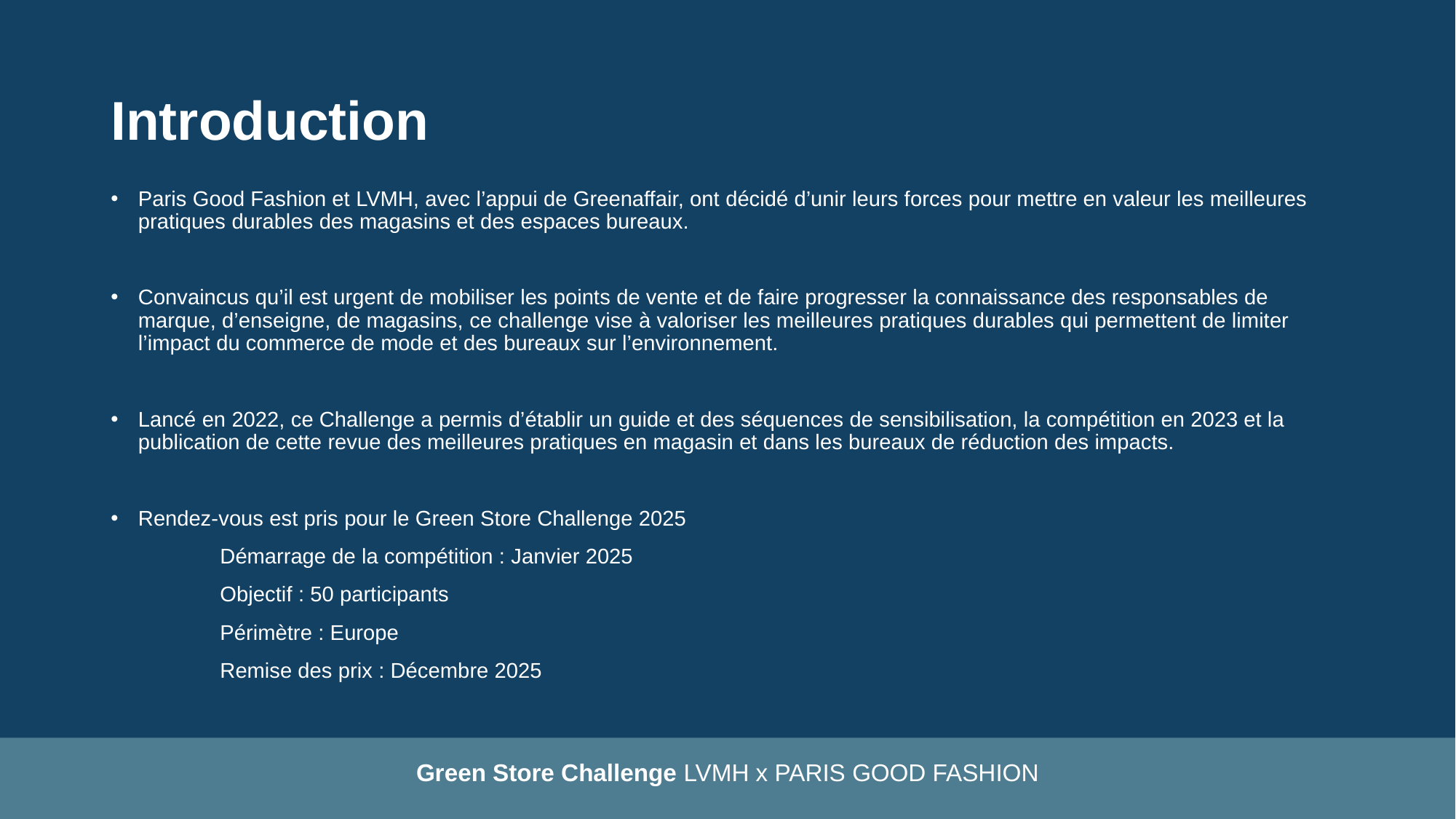

# Introduction
Paris Good Fashion et LVMH, avec l’appui de Greenaffair, ont décidé d’unir leurs forces pour mettre en valeur les meilleures pratiques durables des magasins et des espaces bureaux.

Convaincus qu’il est urgent de mobiliser les points de vente et de faire progresser la connaissance des responsables de marque, d’enseigne, de magasins, ce challenge vise à valoriser les meilleures pratiques durables qui permettent de limiter l’impact du commerce de mode et des bureaux sur l’environnement.

Lancé en 2022, ce Challenge a permis d’établir un guide et des séquences de sensibilisation, la compétition en 2023 et la publication de cette revue des meilleures pratiques en magasin et dans les bureaux de réduction des impacts.

Rendez-vous est pris pour le Green Store Challenge 2025
	Démarrage de la compétition : Janvier 2025
	Objectif : 50 participants
	Périmètre : Europe
	Remise des prix : Décembre 2025

Green Store Challenge LVMH x PARIS GOOD FASHION